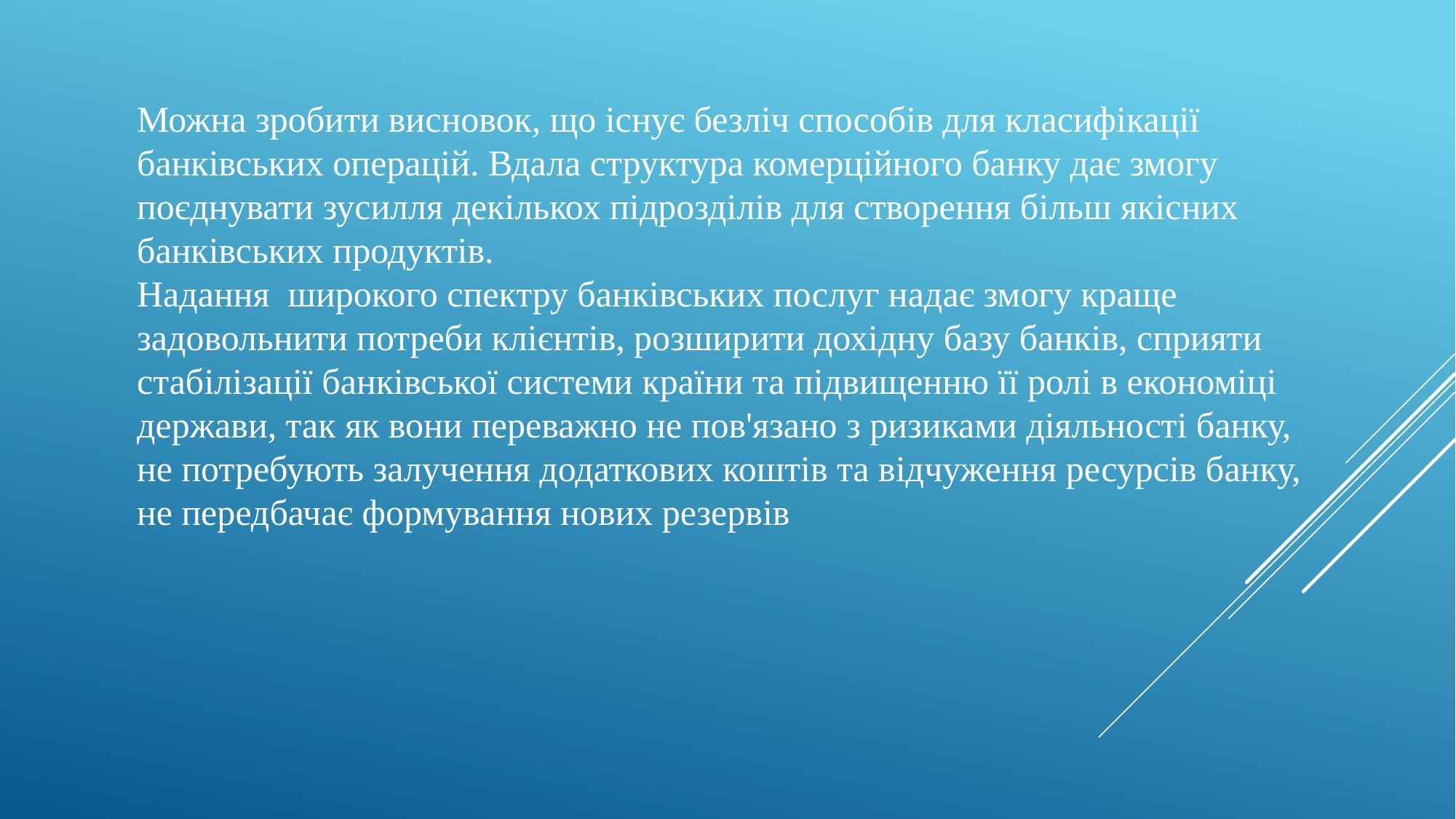

Можна зробити висновок, що існує безліч способів для класифікації банківських операцій. Вдала структура комерційного банку дає змогу поєднувати зусилля декількох підрозділів для створення більш якісних банківських продуктів.
Надання  широкого спектру банківських послуг надає змогу краще задовольнити потреби клієнтів, розширити дохідну базу банків, сприяти стабілізації банківської системи країни та підвищенню її ролі в економіці держави, так як вони переважно не пов'язано з ризиками діяльності банку, не потребують залучення додаткових коштів та відчуження ресурсів банку, не передбачає формування нових резервів